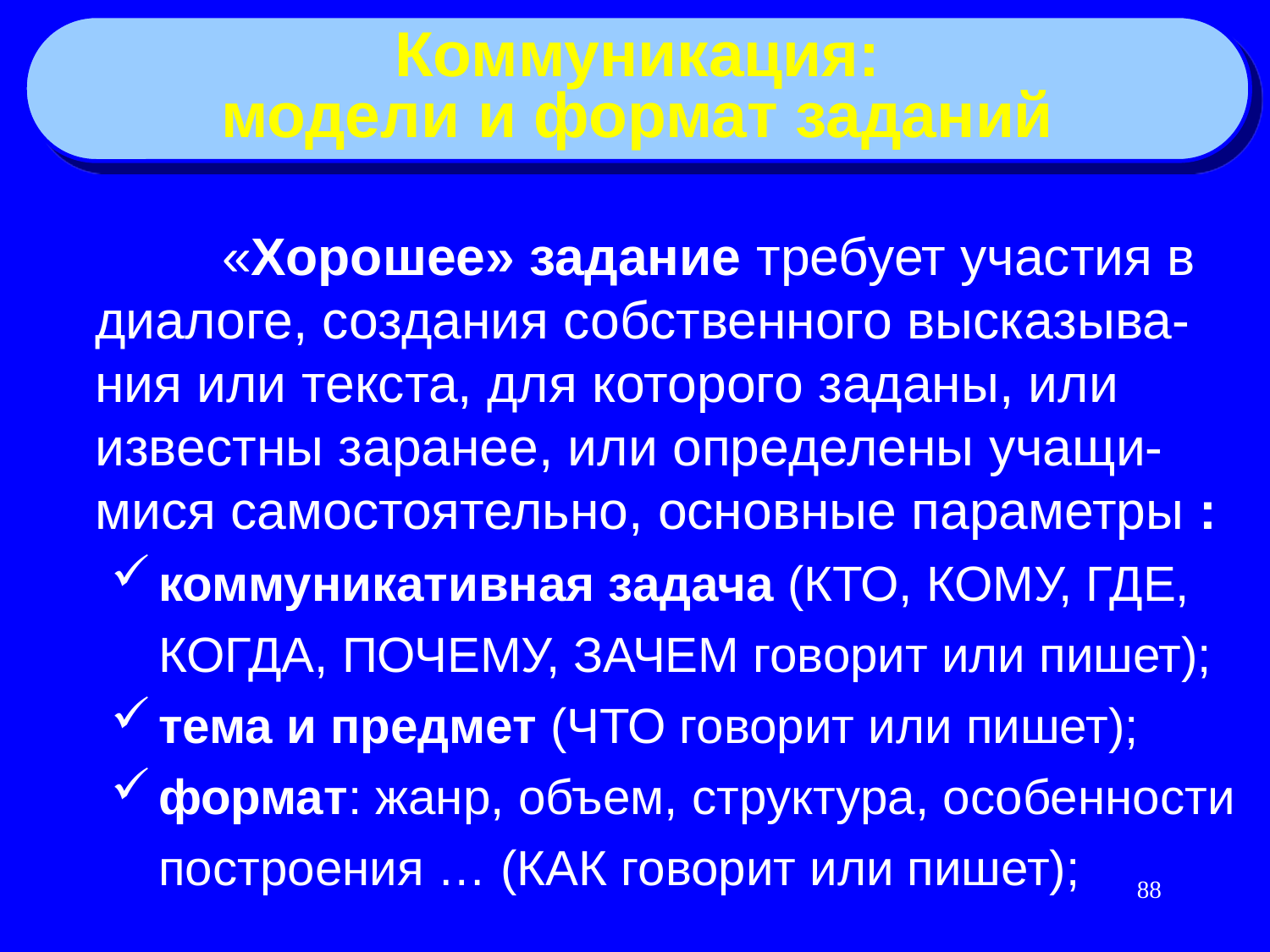

Коммуникация:
модели и формат заданий
		«Хорошее» задание требует участия в диалоге, создания собственного высказыва-ния или текста, для которого заданы, или известны заранее, или определены учащи-мися самостоятельно, основные параметры :
коммуникативная задача (КТО, КОМУ, ГДЕ, КОГДА, ПОЧЕМУ, ЗАЧЕМ говорит или пишет);
тема и предмет (ЧТО говорит или пишет);
формат: жанр, объем, структура, особенности построения … (КАК говорит или пишет);
88